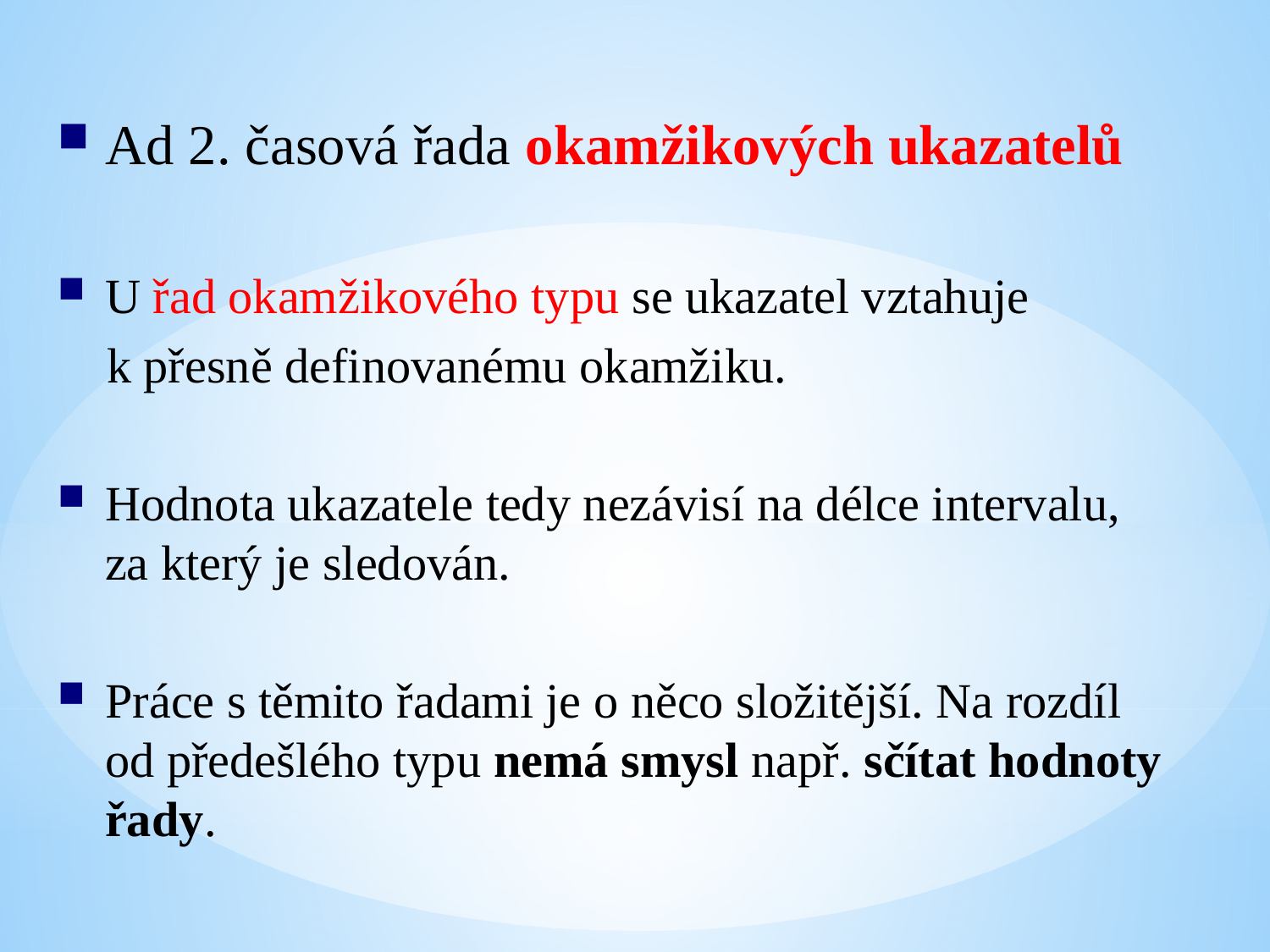

Ad 2. časová řada okamžikových ukazatelů

U řad okamžikového typu se ukazatel vztahuje
    k přesně definovanému okamžiku.

Hodnota ukazatele tedy nezávisí na délce intervalu, za který je sledován.

Práce s těmito řadami je o něco složitější. Na rozdíl od předešlého typu nemá smysl např. sčítat hodnoty řady.